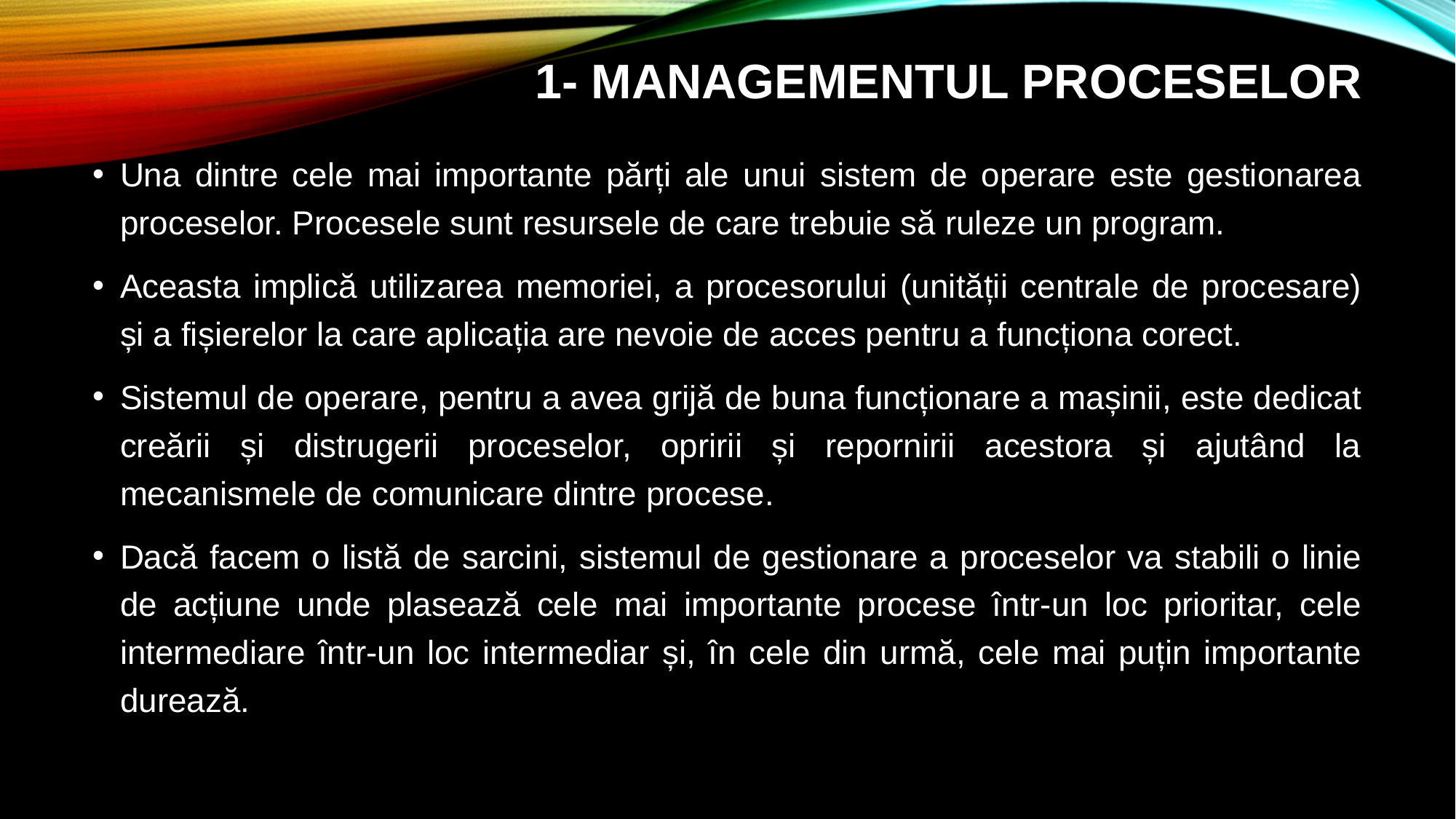

# 1- Managementul proceselor
Una dintre cele mai importante părți ale unui sistem de operare este gestionarea proceselor. Procesele sunt resursele de care trebuie să ruleze un program.
Aceasta implică utilizarea memoriei, a procesorului (unității centrale de procesare) și a fișierelor la care aplicația are nevoie de acces pentru a funcționa corect.
Sistemul de operare, pentru a avea grijă de buna funcționare a mașinii, este dedicat creării și distrugerii proceselor, opririi și repornirii acestora și ajutând la mecanismele de comunicare dintre procese.
Dacă facem o listă de sarcini, sistemul de gestionare a proceselor va stabili o linie de acțiune unde plasează cele mai importante procese într-un loc prioritar, cele intermediare într-un loc intermediar și, în cele din urmă, cele mai puțin importante durează.